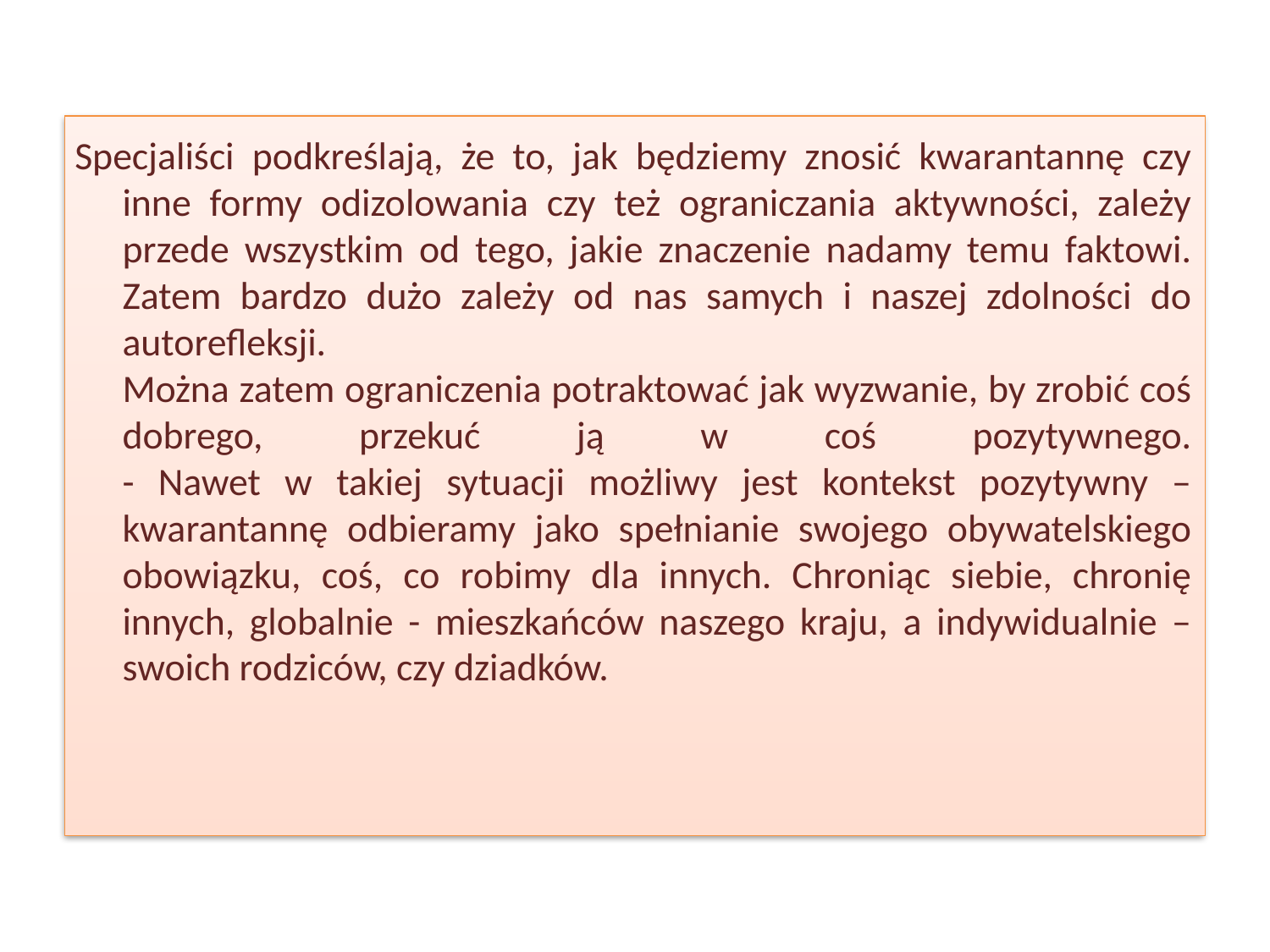

Specjaliści podkreślają, że to, jak będziemy znosić kwarantannę czy inne formy odizolowania czy też ograniczania aktywności, zależy przede wszystkim od tego, jakie znaczenie nadamy temu faktowi. Zatem bardzo dużo zależy od nas samych i naszej zdolności do autorefleksji.
Można zatem ograniczenia potraktować jak wyzwanie, by zrobić coś dobrego, przekuć ją w coś pozytywnego.
- Nawet w takiej sytuacji możliwy jest kontekst pozytywny – kwarantannę odbieramy jako spełnianie swojego obywatelskiego obowiązku, coś, co robimy dla innych. Chroniąc siebie, chronię innych, globalnie - mieszkańców naszego kraju, a indywidualnie – swoich rodziców, czy dziadków.